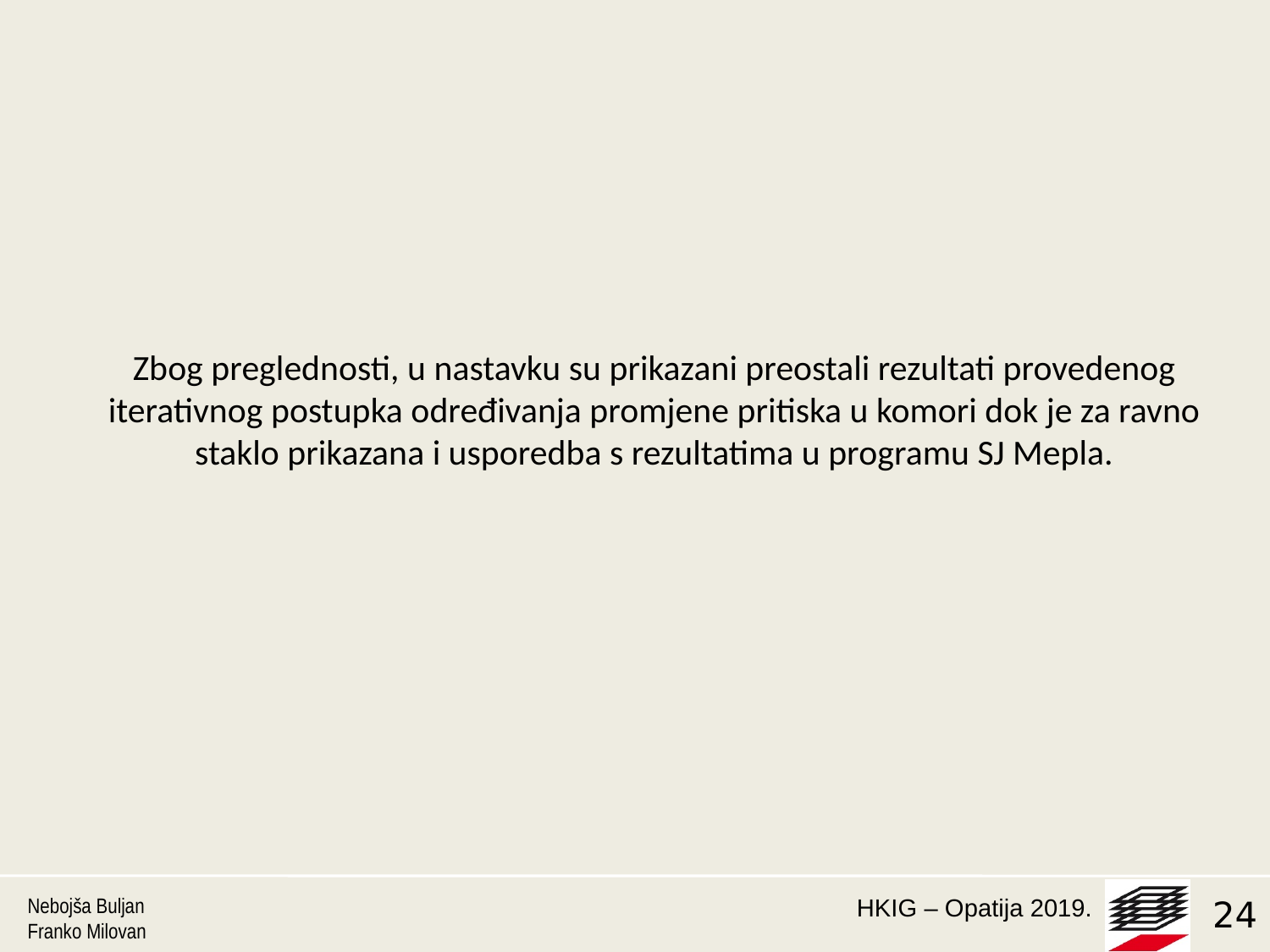

Zbog preglednosti, u nastavku su prikazani preostali rezultati provedenog iterativnog postupka određivanja promjene pritiska u komori dok je za ravno staklo prikazana i usporedba s rezultatima u programu SJ Mepla.

Nebojša Buljan
Franko Milovan
24